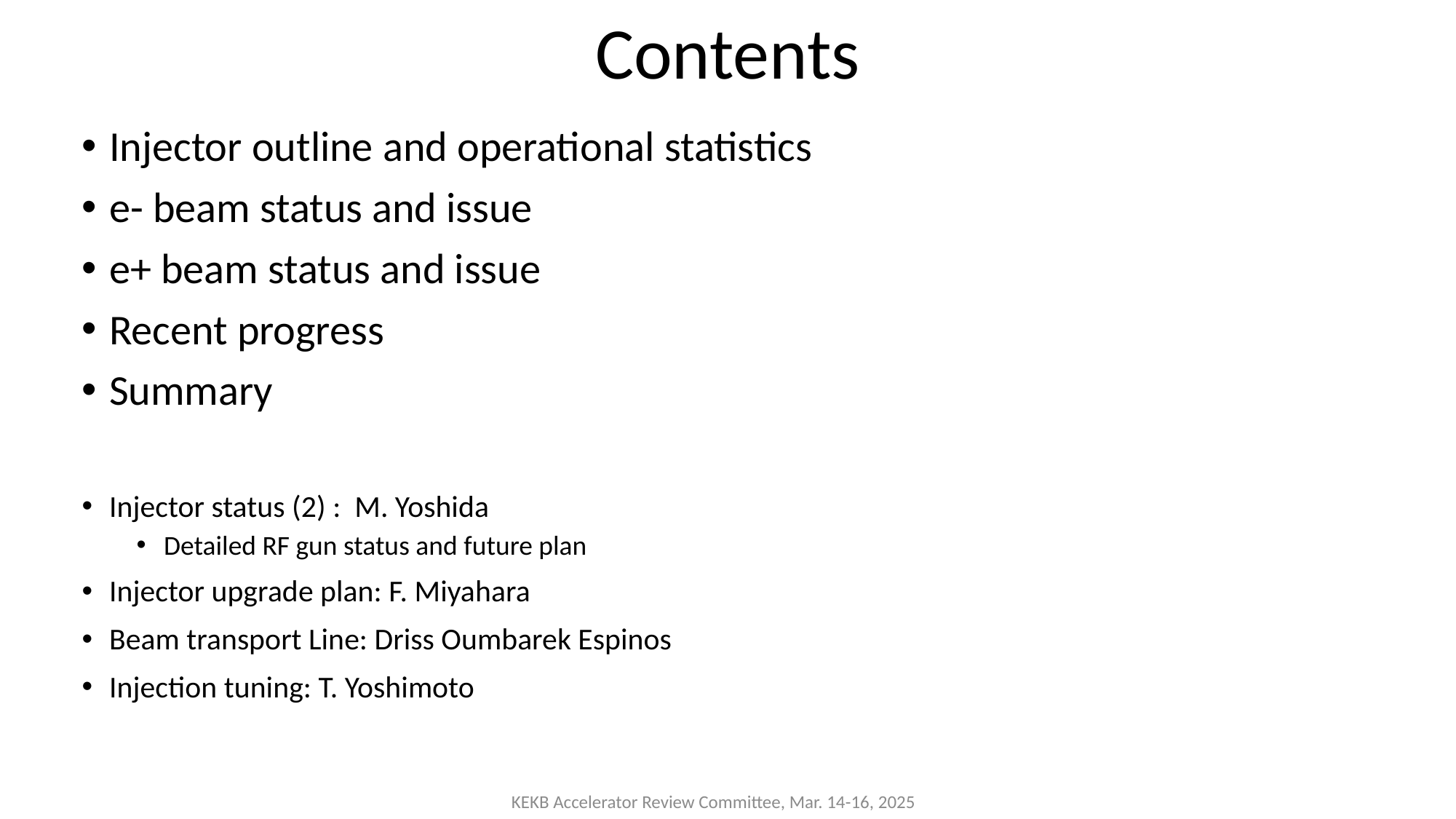

# Contents
Injector outline and operational statistics
e- beam status and issue
e+ beam status and issue
Recent progress
Summary

Injector status (2) :  M. Yoshida
Detailed RF gun status and future plan
Injector upgrade plan: F. Miyahara
Beam transport Line: Driss Oumbarek Espinos
Injection tuning: T. Yoshimoto